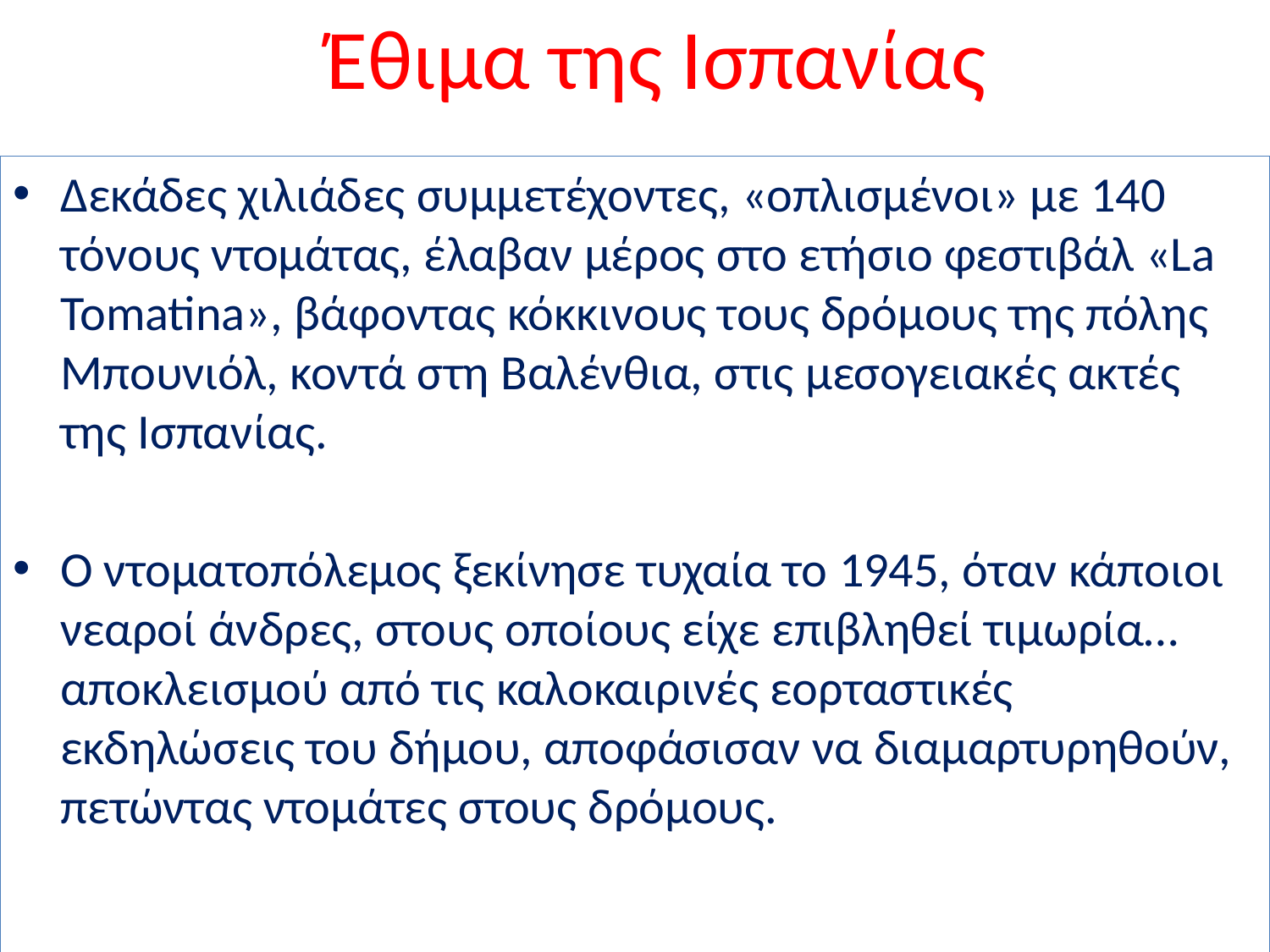

# Έθιμα της Ισπανίας
Δεκάδες χιλιάδες συμμετέχοντες, «οπλισμένοι» με 140 τόνους ντομάτας, έλαβαν μέρος στο ετήσιο φεστιβάλ «La Tomatina», βάφοντας κόκκινους τους δρόμους της πόλης Μπουνιόλ, κοντά στη Βαλένθια, στις μεσογειακές ακτές της Ισπανίας.

Ο ντοματοπόλεμος ξεκίνησε τυχαία το 1945, όταν κάποιοι νεαροί άνδρες, στους οποίους είχε επιβληθεί τιμωρία… αποκλεισμού από τις καλοκαιρινές εορταστικές εκδηλώσεις του δήμου, αποφάσισαν να διαμαρτυρηθούν, πετώντας ντομάτες στους δρόμους.